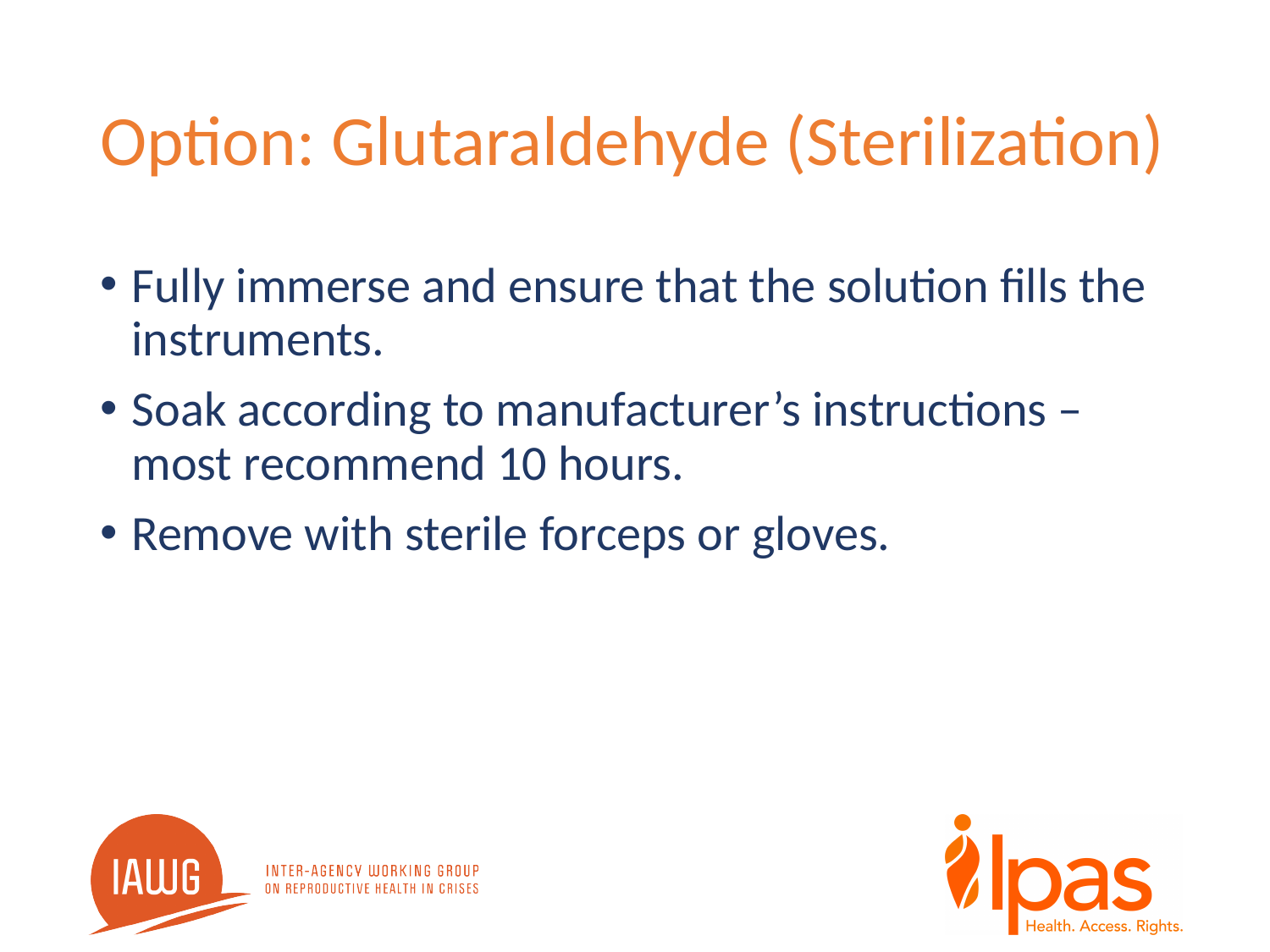

# Option: Glutaraldehyde (Sterilization)
Fully immerse and ensure that the solution fills the  instruments.
Soak according to manufacturer’s instructions – most recommend 10 hours.
Remove with sterile forceps or gloves.